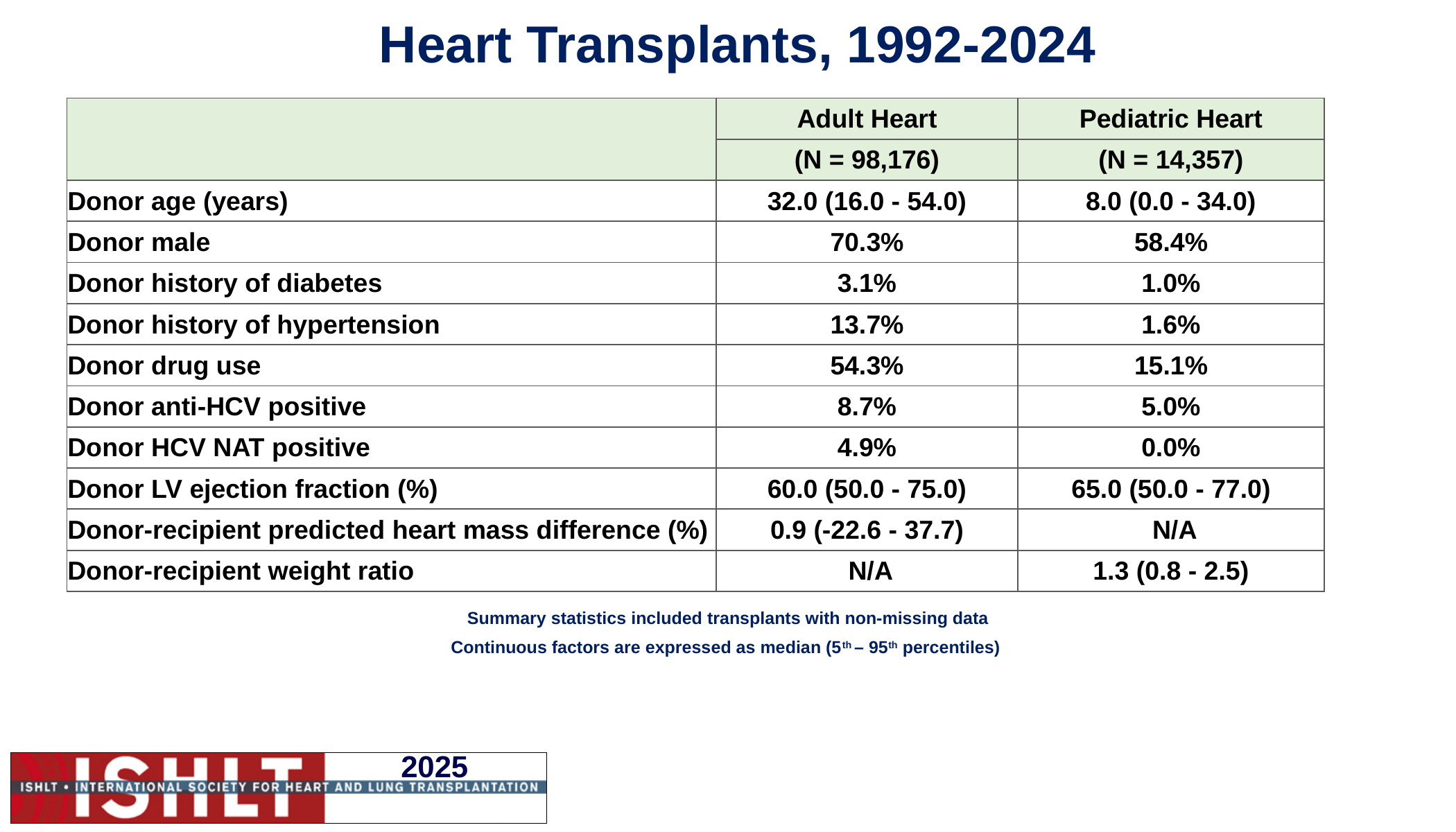

# Heart Transplants, 1992-2024
|  | Adult Heart | Pediatric Heart |
| --- | --- | --- |
|  | (N = 98,176) | (N = 14,357) |
| Donor age (years) | 32.0 (16.0 - 54.0) | 8.0 (0.0 - 34.0) |
| Donor male | 70.3% | 58.4% |
| Donor history of diabetes | 3.1% | 1.0% |
| Donor history of hypertension | 13.7% | 1.6% |
| Donor drug use | 54.3% | 15.1% |
| Donor anti-HCV positive | 8.7% | 5.0% |
| Donor HCV NAT positive | 4.9% | 0.0% |
| Donor LV ejection fraction (%) | 60.0 (50.0 - 75.0) | 65.0 (50.0 - 77.0) |
| Donor-recipient predicted heart mass difference (%) | 0.9 (-22.6 - 37.7) | N/A |
| Donor-recipient weight ratio | N/A | 1.3 (0.8 - 2.5) |
Summary statistics included transplants with non-missing data
Continuous factors are expressed as median (5th – 95th percentiles)